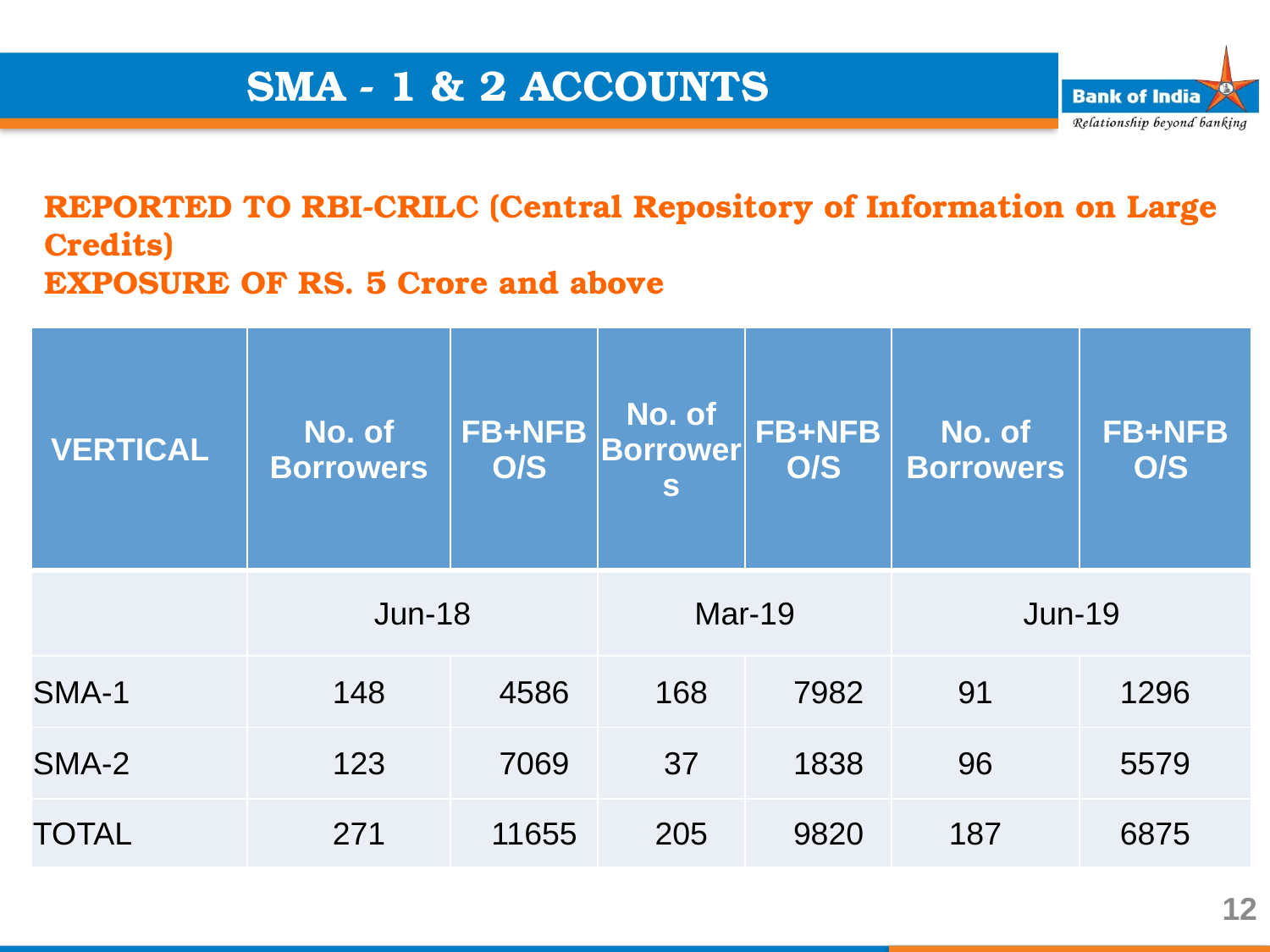

# SMA - 1 & 2 ACCOUNTS
REPORTED TO RBI-CRILC (Central Repository of Information on Large Credits)
EXPOSURE OF RS. 5 Crore and above

| VERTICAL | No. of Borrowers | FB+NFB O/S | No. of Borrowers | FB+NFB O/S | No. of Borrowers | FB+NFB O/S |
| --- | --- | --- | --- | --- | --- | --- |
|  | Jun-18 |  | Mar-19 |  | Jun-19 |  |
| SMA-1 | 148 | 4586 | 168 | 7982 | 91 | 1296 |
| SMA-2 | 123 | 7069 | 37 | 1838 | 96 | 5579 |
| TOTAL | 271 | 11655 | 205 | 9820 | 187 | 6875 |
12